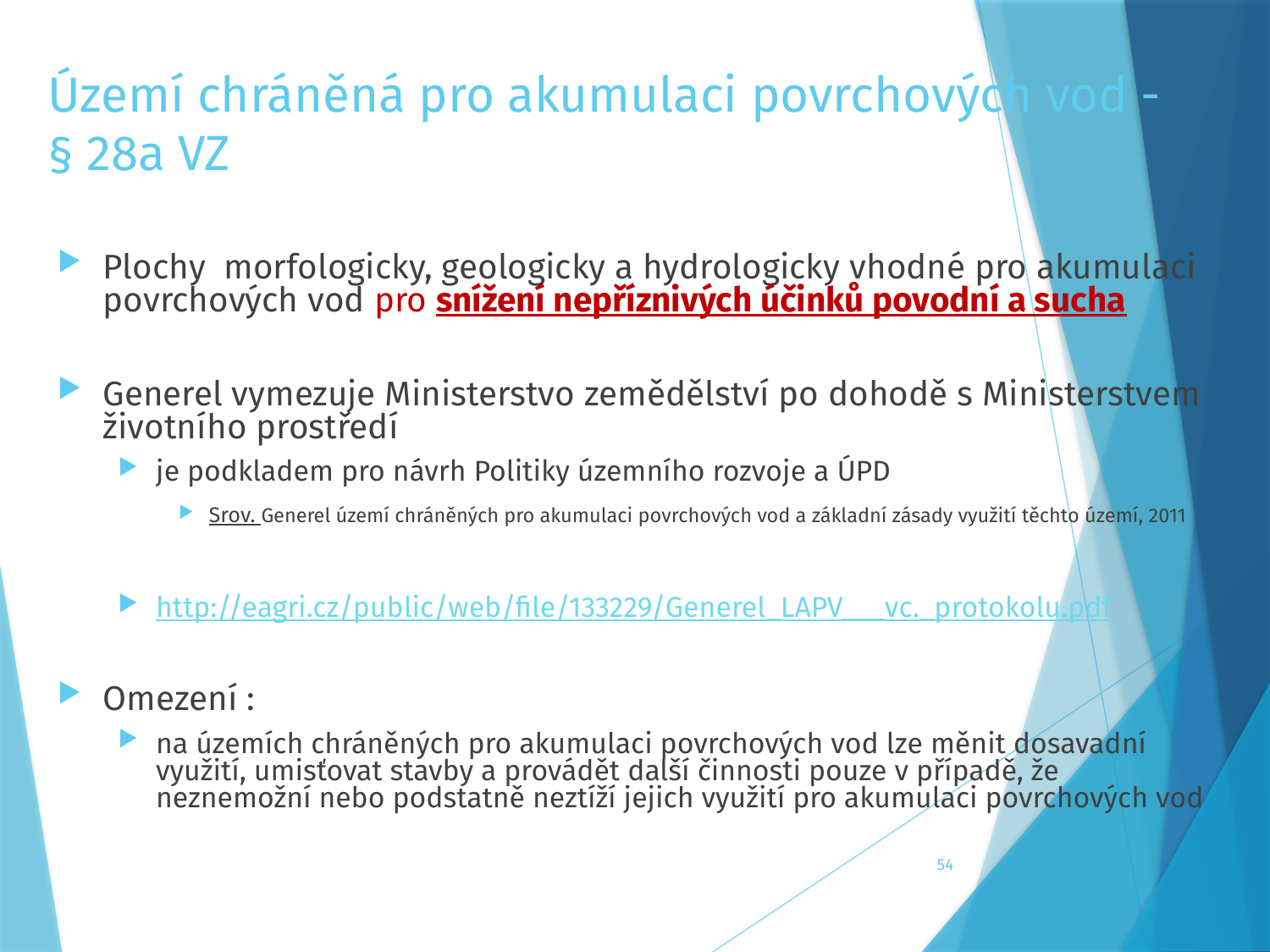

# Území chráněná pro akumulaci povrchových vod - § 28a VZ
Plochy  morfologicky, geologicky a hydrologicky vhodné pro akumulaci povrchových vod pro snížení nepříznivých účinků povodní a sucha

Generel vymezuje Ministerstvo zemědělství po dohodě s Ministerstvem životního prostředí
je podkladem pro návrh Politiky územního rozvoje a ÚPD
Srov. Generel území chráněných pro akumulaci povrchových vod a základní zásady využití těchto území, 2011

http://eagri.cz/public/web/file/133229/Generel_LAPV___vc._protokolu.pdf

Omezení :
na územích chráněných pro akumulaci povrchových vod lze měnit dosavadní využití, umisťovat stavby a provádět další činnosti pouze v případě, že neznemožní nebo podstatně neztíží jejich využití pro akumulaci povrchových vod
54